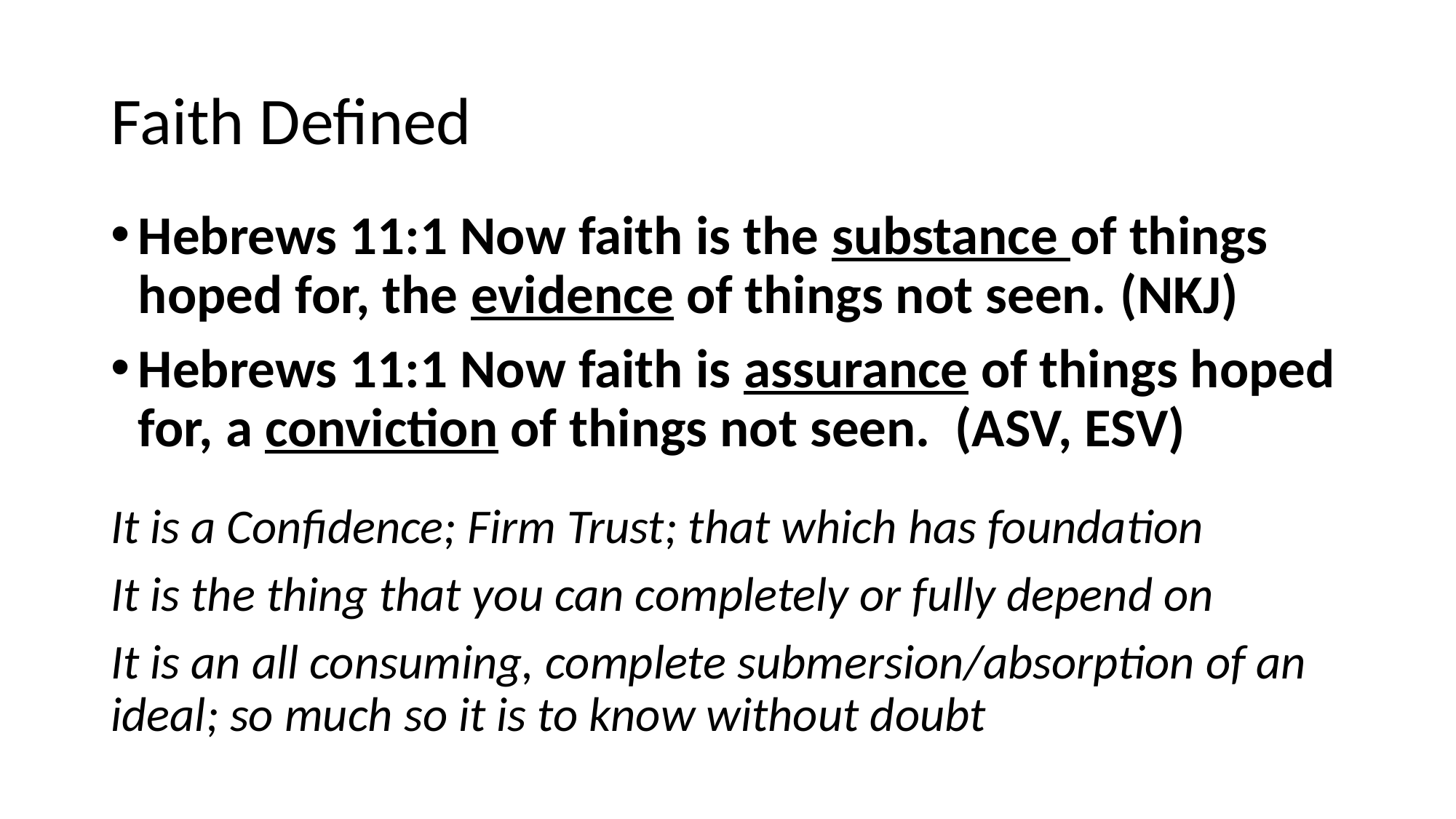

# Faith Defined
Hebrews 11:1 Now faith is the substance of things hoped for, the evidence of things not seen. 	(NKJ)
Hebrews 11:1 Now faith is assurance of things hoped for, a conviction of things not seen.  (ASV, ESV)

It is a Confidence; Firm Trust; that which has foundation
It is the thing that you can completely or fully depend on
It is an all consuming, complete submersion/absorption of an ideal; so much so it is to know without doubt